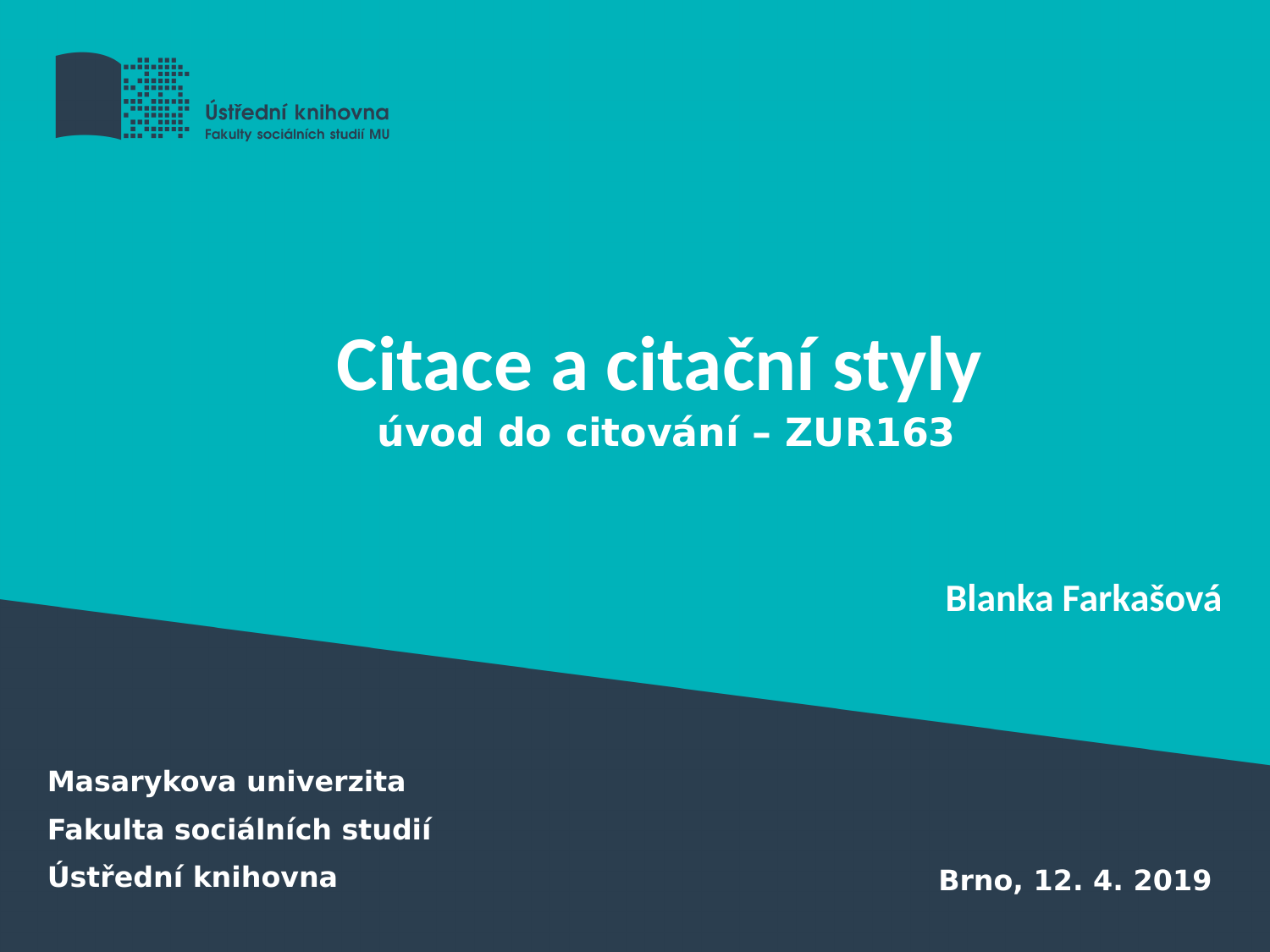

# Citace a citační styly
úvod do citování – ZUR163
Blanka Farkašová
Masarykova univerzita
Fakulta sociálních studií
Ústřední knihovna
Brno, 12. 4. 2019